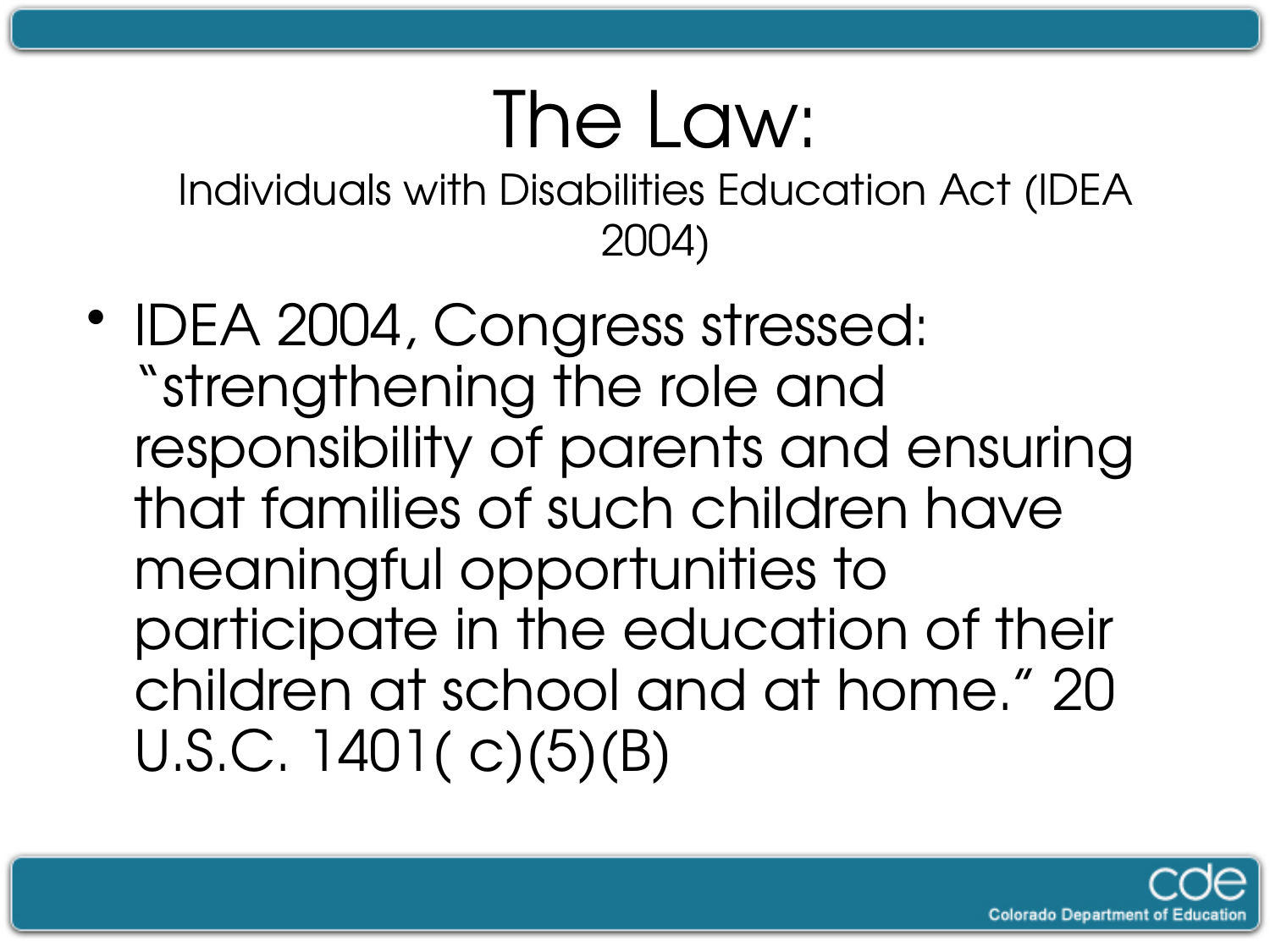

# The Law: Individuals with Disabilities Education Act (IDEA 2004)

IDEA 2004, Congress stressed: “strengthening the role and responsibility of parents and ensuring that families of such children have meaningful opportunities to participate in the education of their children at school and at home.” 20 U.S.C. 1401( c)(5)(B)